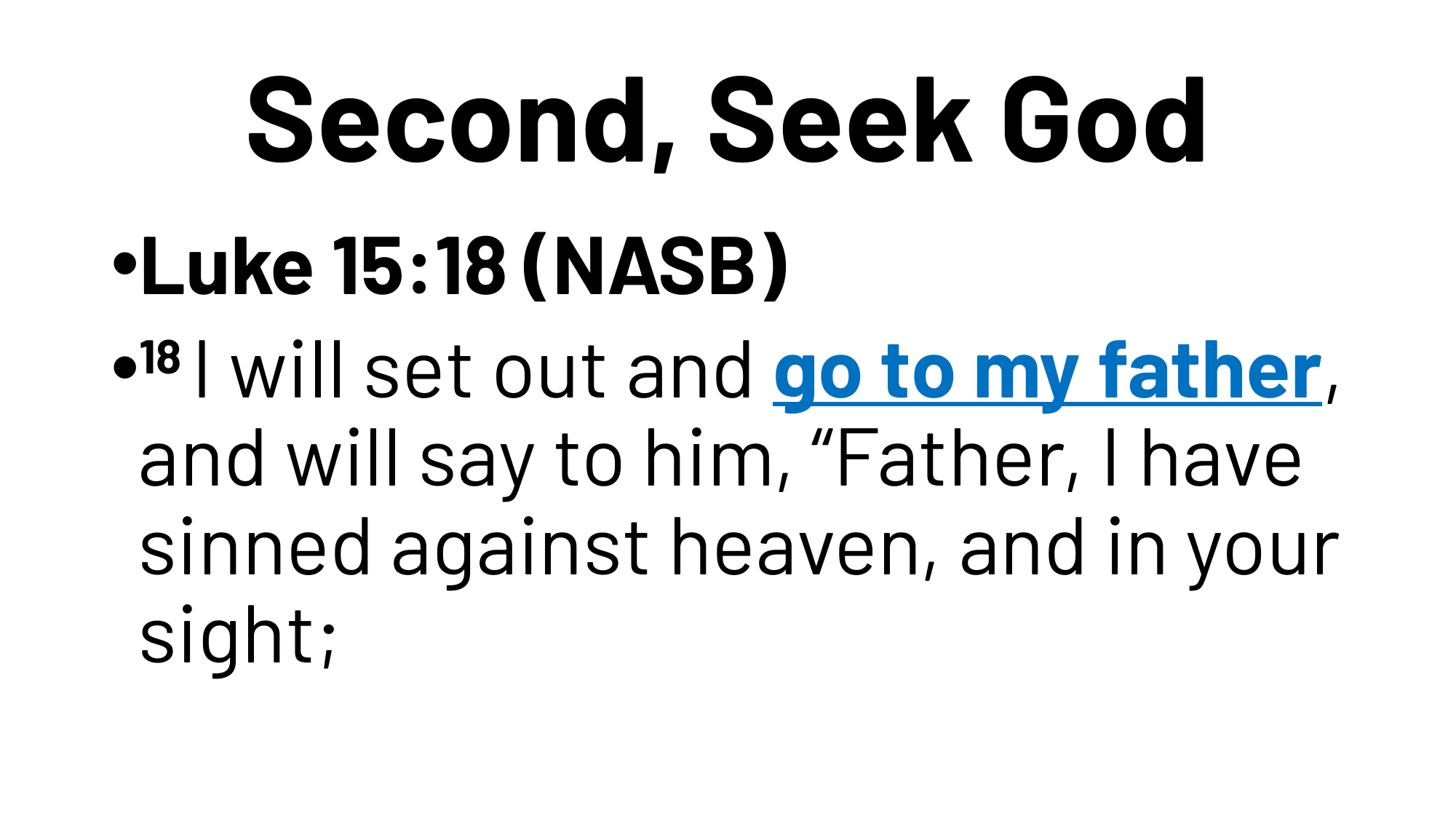

# Second, Seek God
Luke 15:18 (NASB)
18 I will set out and go to my father, and will say to him, “Father, I have sinned against heaven, and in your sight;